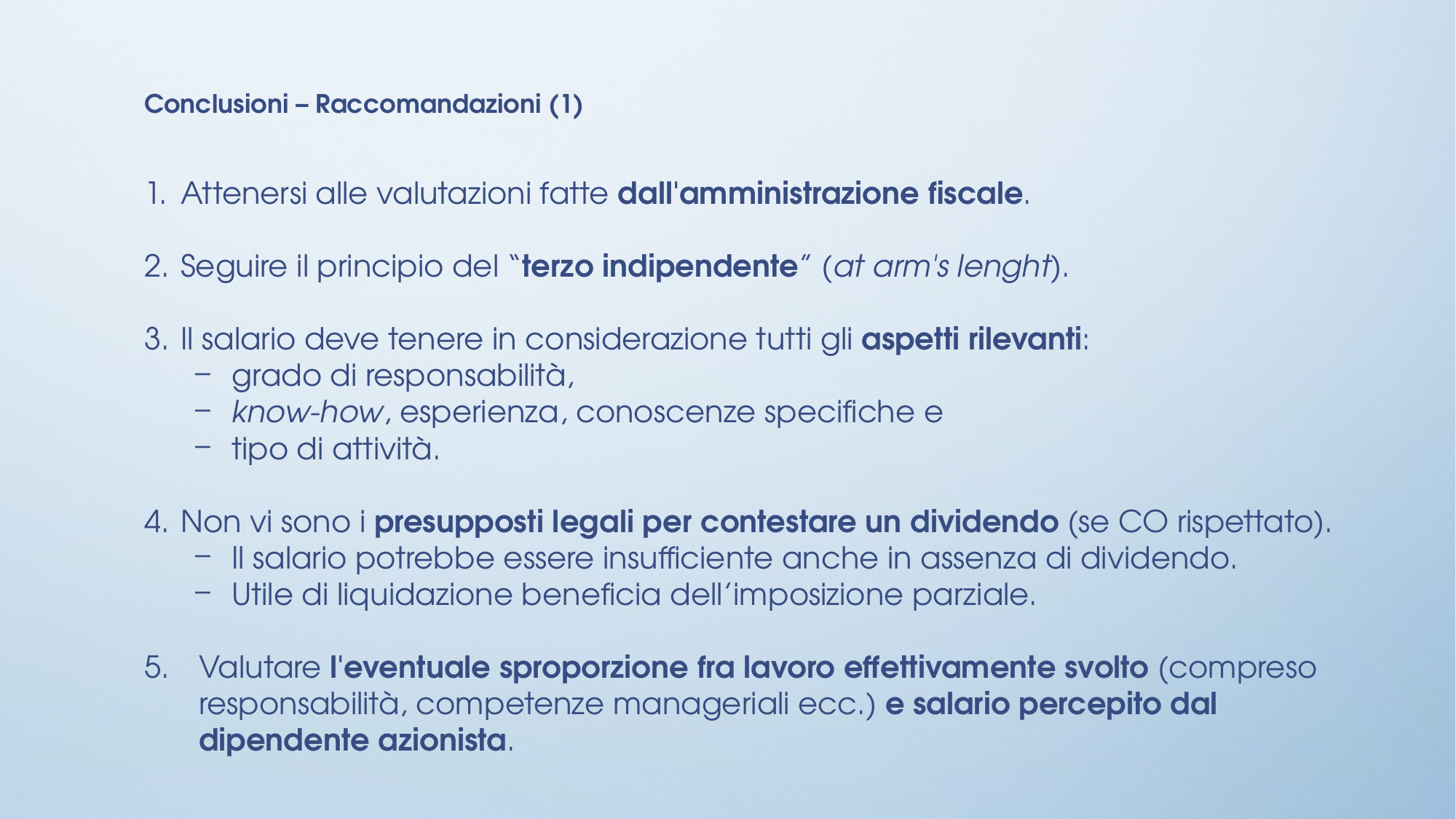

Conclusioni – Raccomandazioni (1)
Attenersi alle valutazioni fatte dall'amministrazione fiscale.

Seguire il principio del “terzo indipendente” (at arm's lenght).

Il salario deve tenere in considerazione tutti gli aspetti rilevanti:
grado di responsabilità,
know-how, esperienza, conoscenze specifiche e
tipo di attività.

Non vi sono i presupposti legali per contestare un dividendo (se CO rispettato).
Il salario potrebbe essere insufficiente anche in assenza di dividendo.
Utile di liquidazione beneficia dell’imposizione parziale.

Valutare l'eventuale sproporzione fra lavoro effettivamente svolto (compreso responsabilità, competenze manageriali ecc.) e salario percepito dal dipendente azionista.